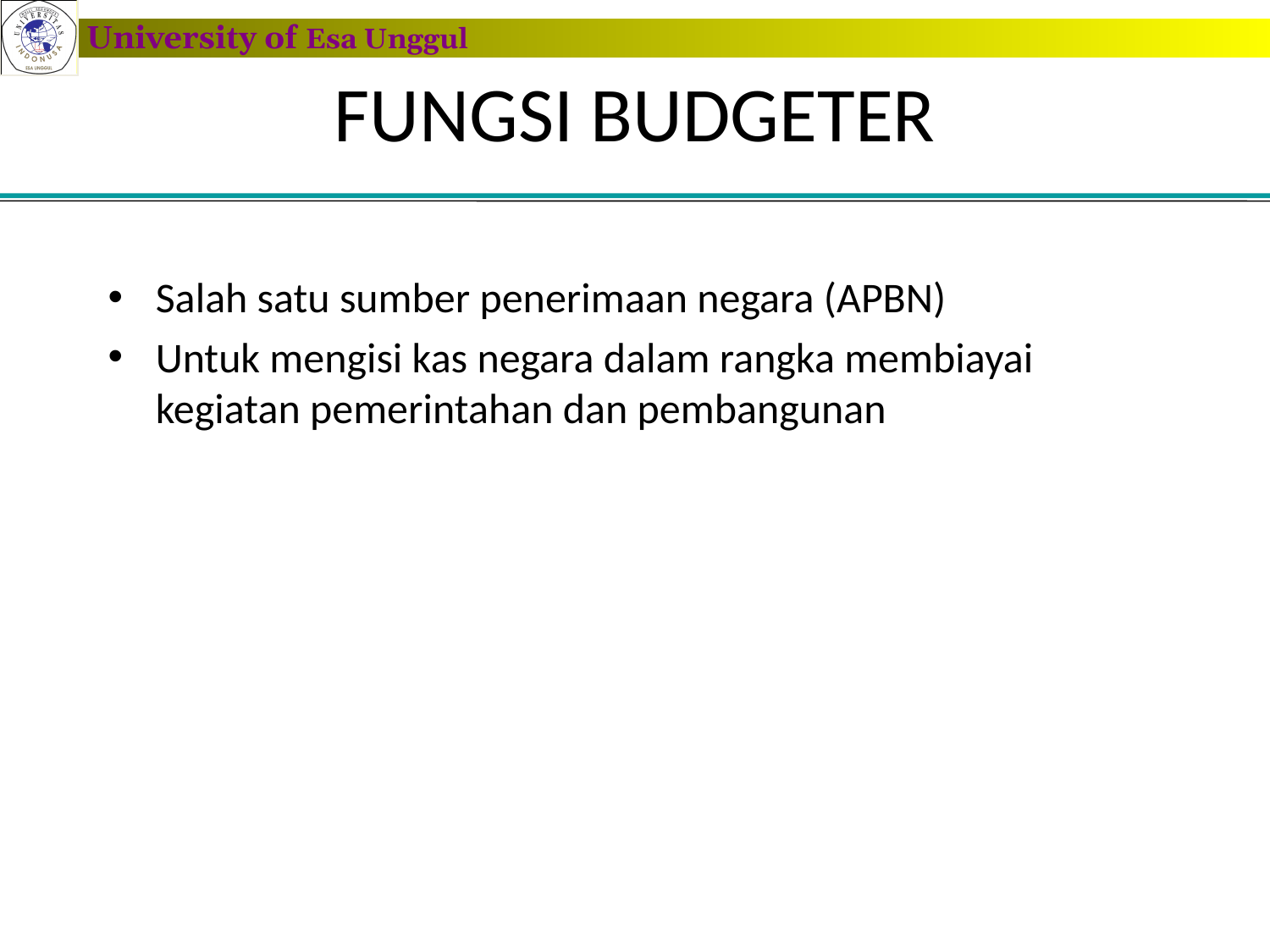

# FUNGSI BUDGETER
Salah satu sumber penerimaan negara (APBN)
Untuk mengisi kas negara dalam rangka membiayai kegiatan pemerintahan dan pembangunan